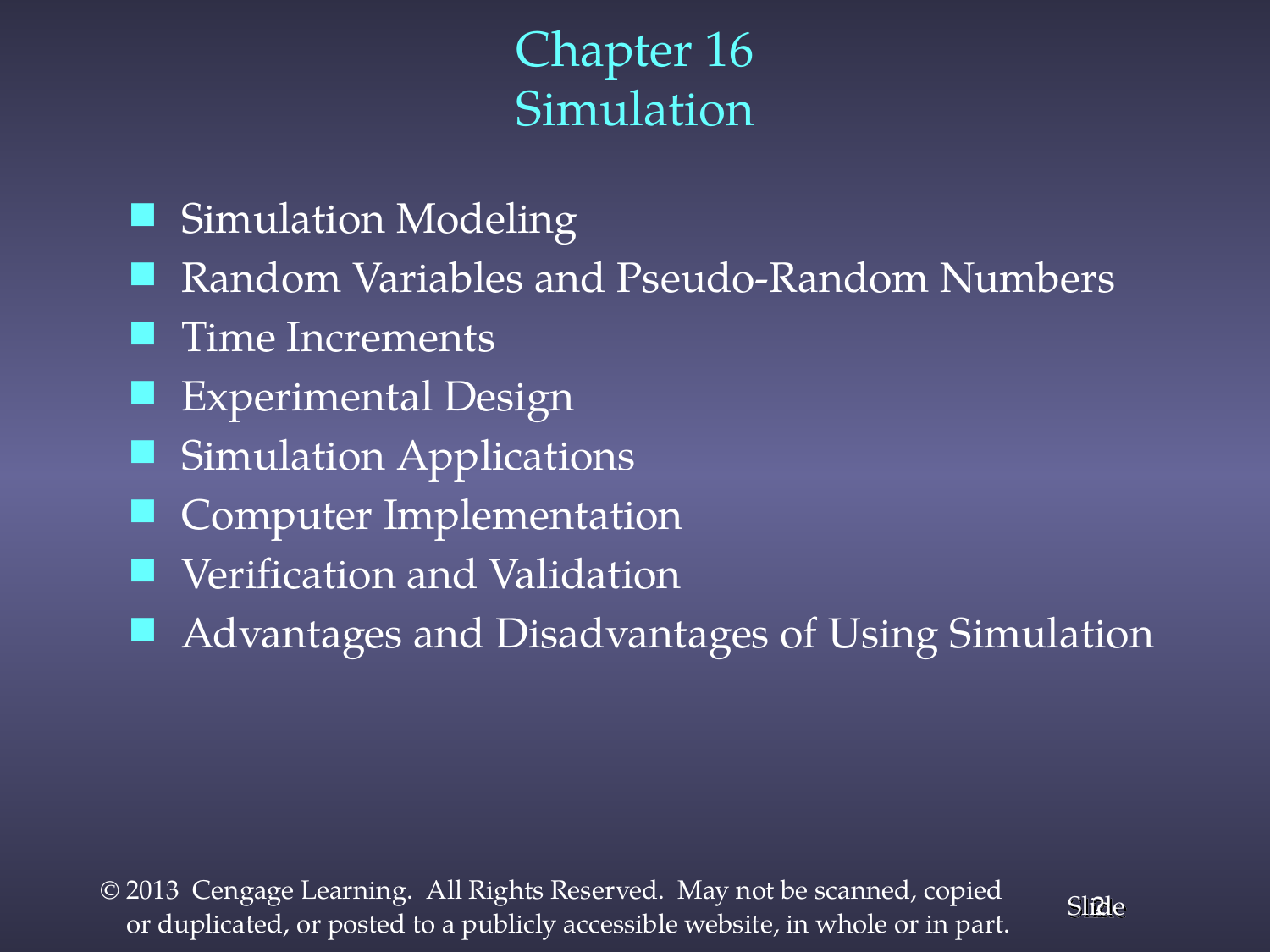

# Chapter 16 Simulation
Simulation Modeling
Random Variables and Pseudo-Random Numbers
Time Increments
Experimental Design
Simulation Applications
Computer Implementation
Verification and Validation
Advantages and Disadvantages of Using Simulation